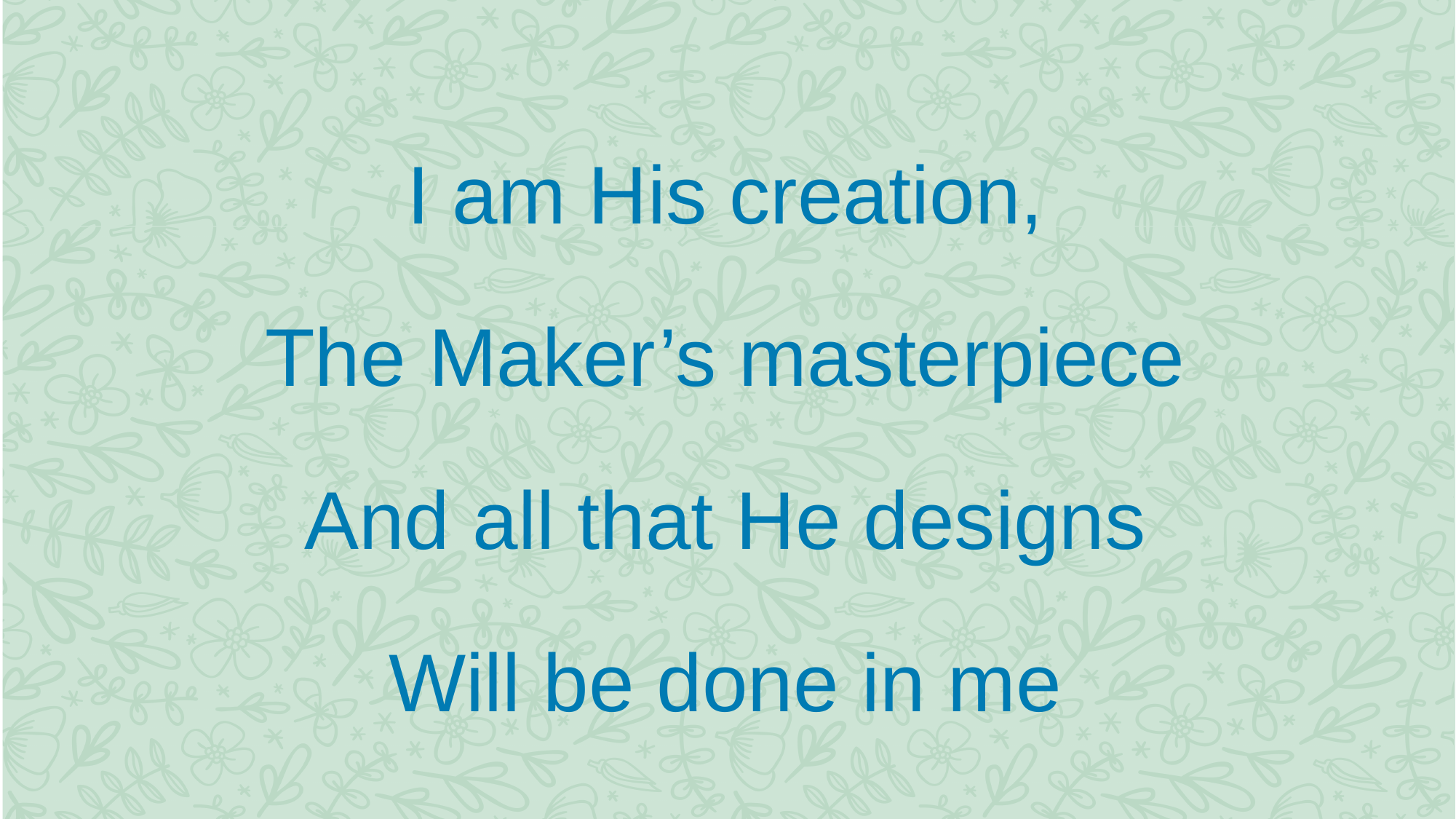

I am His creation,
The Maker’s masterpiece
And all that He designs
Will be done in me